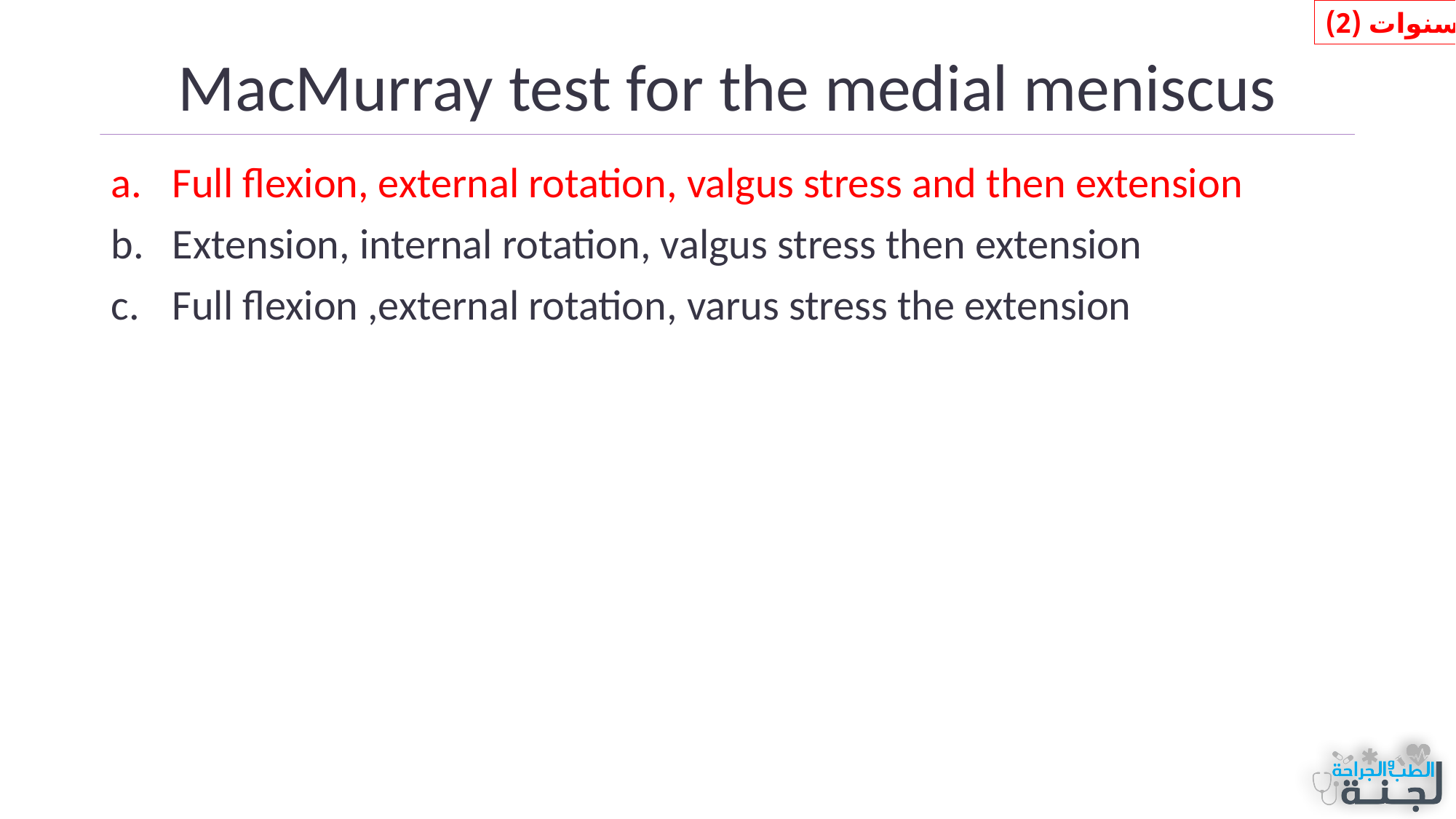

سنوات (2)
# MacMurray test for the medial meniscus
Full flexion, external rotation, valgus stress and then extension
Extension, internal rotation, valgus stress then extension
Full flexion ,external rotation, varus stress the extension